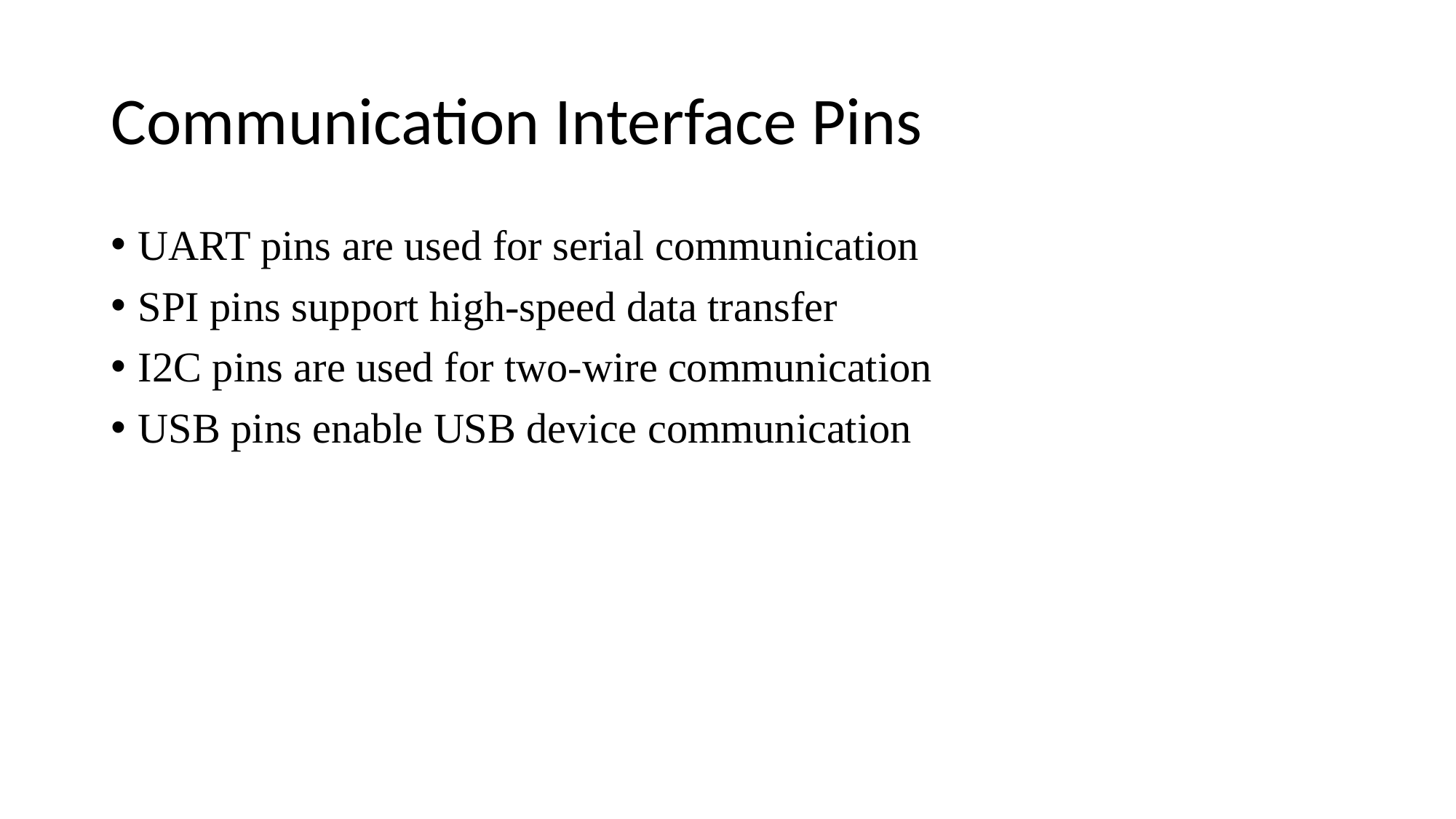

# Communication Interface Pins
UART pins are used for serial communication
SPI pins support high-speed data transfer
I2C pins are used for two-wire communication
USB pins enable USB device communication